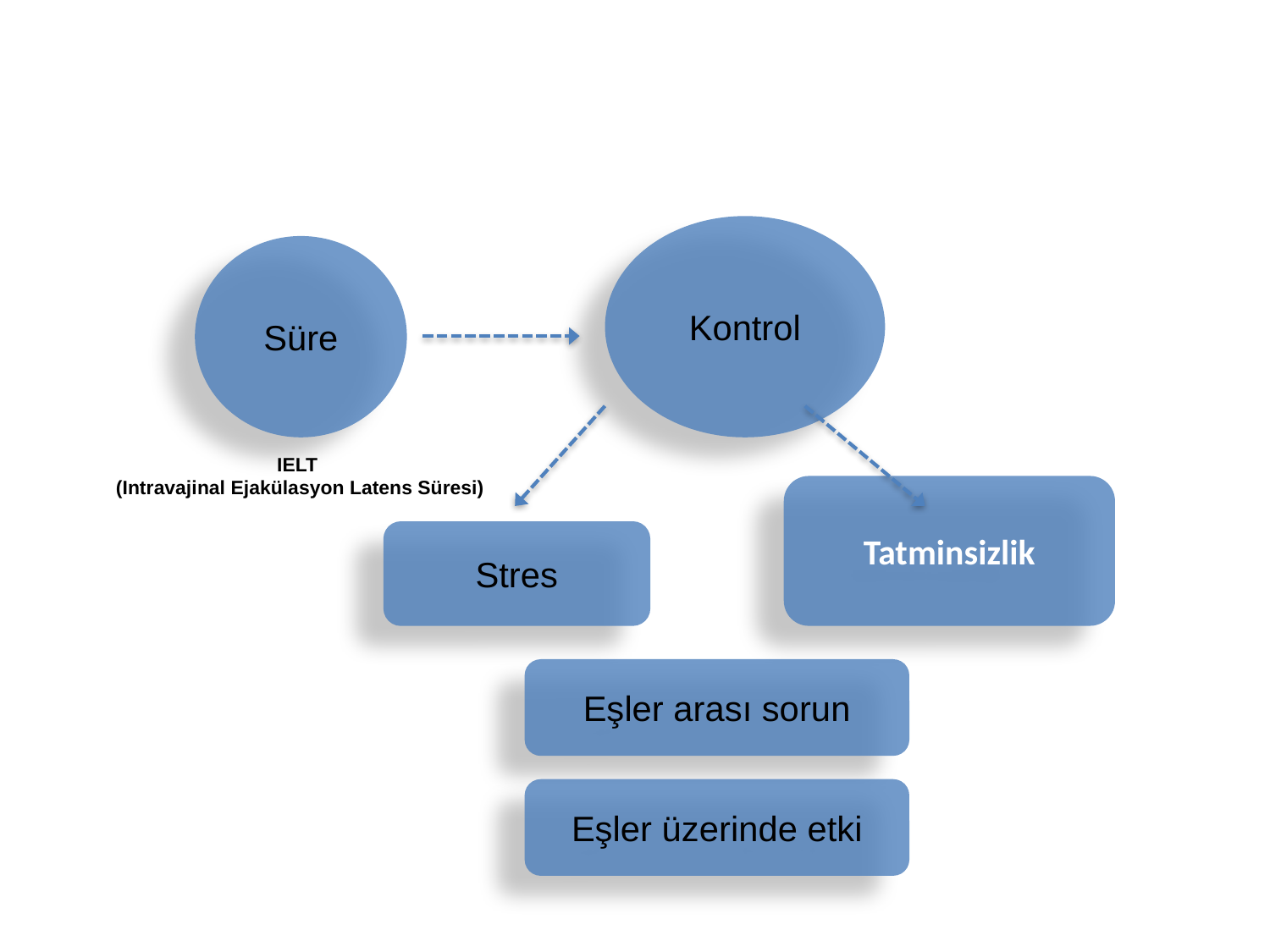

Kontrol
Süre
IELT
(Intravajinal Ejakülasyon Latens Süresi)
Tatminsizlik
Stres
Eşler arası sorun
Eşler üzerinde etki